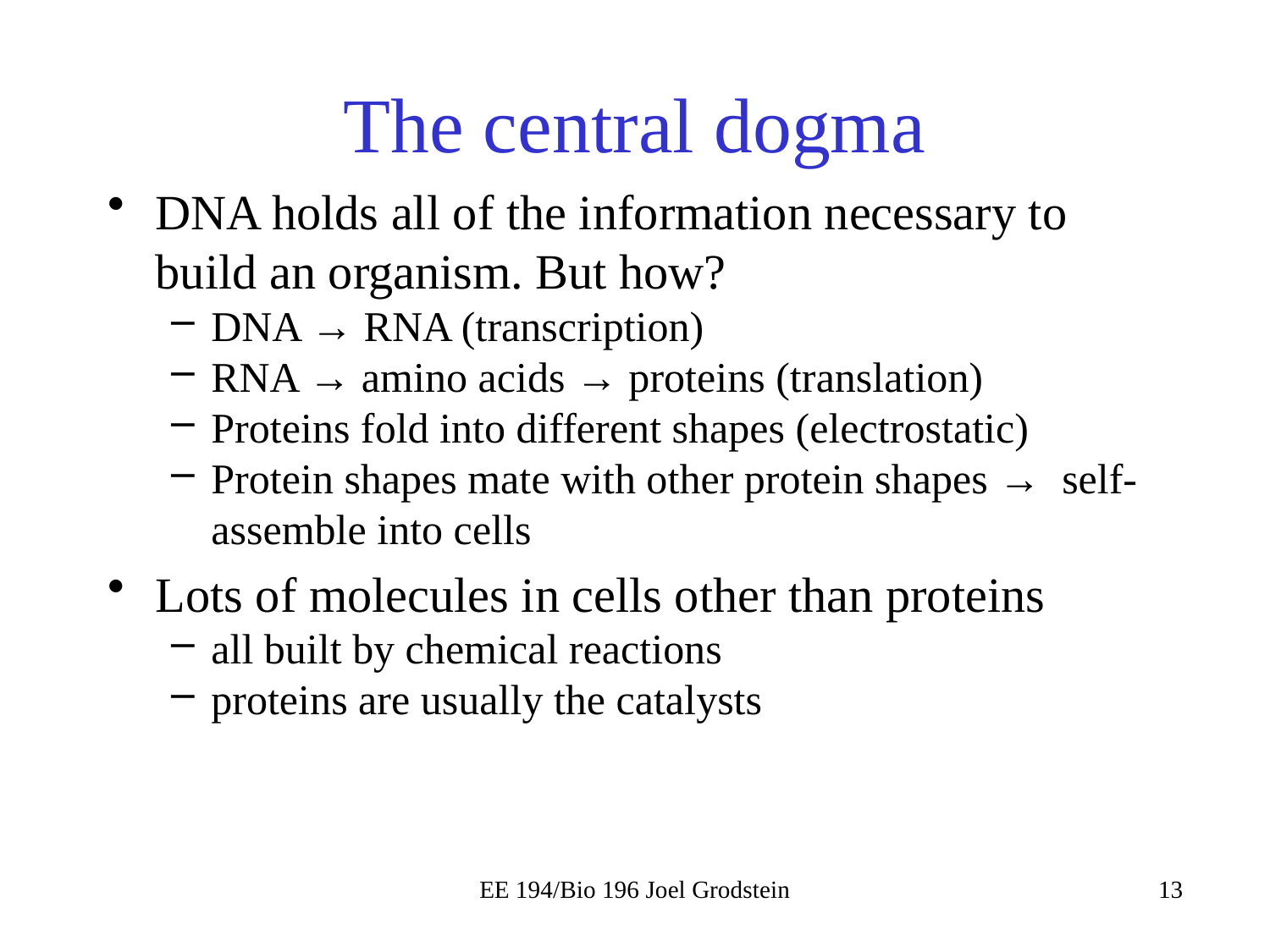

# The central dogma
DNA holds all of the information necessary to build an organism. But how?
DNA → RNA (transcription)
RNA → amino acids → proteins (translation)
Proteins fold into different shapes (electrostatic)
Protein shapes mate with other protein shapes →  self-assemble into cells
Lots of molecules in cells other than proteins
all built by chemical reactions
proteins are usually the catalysts

EE 194/Bio 196 Joel Grodstein